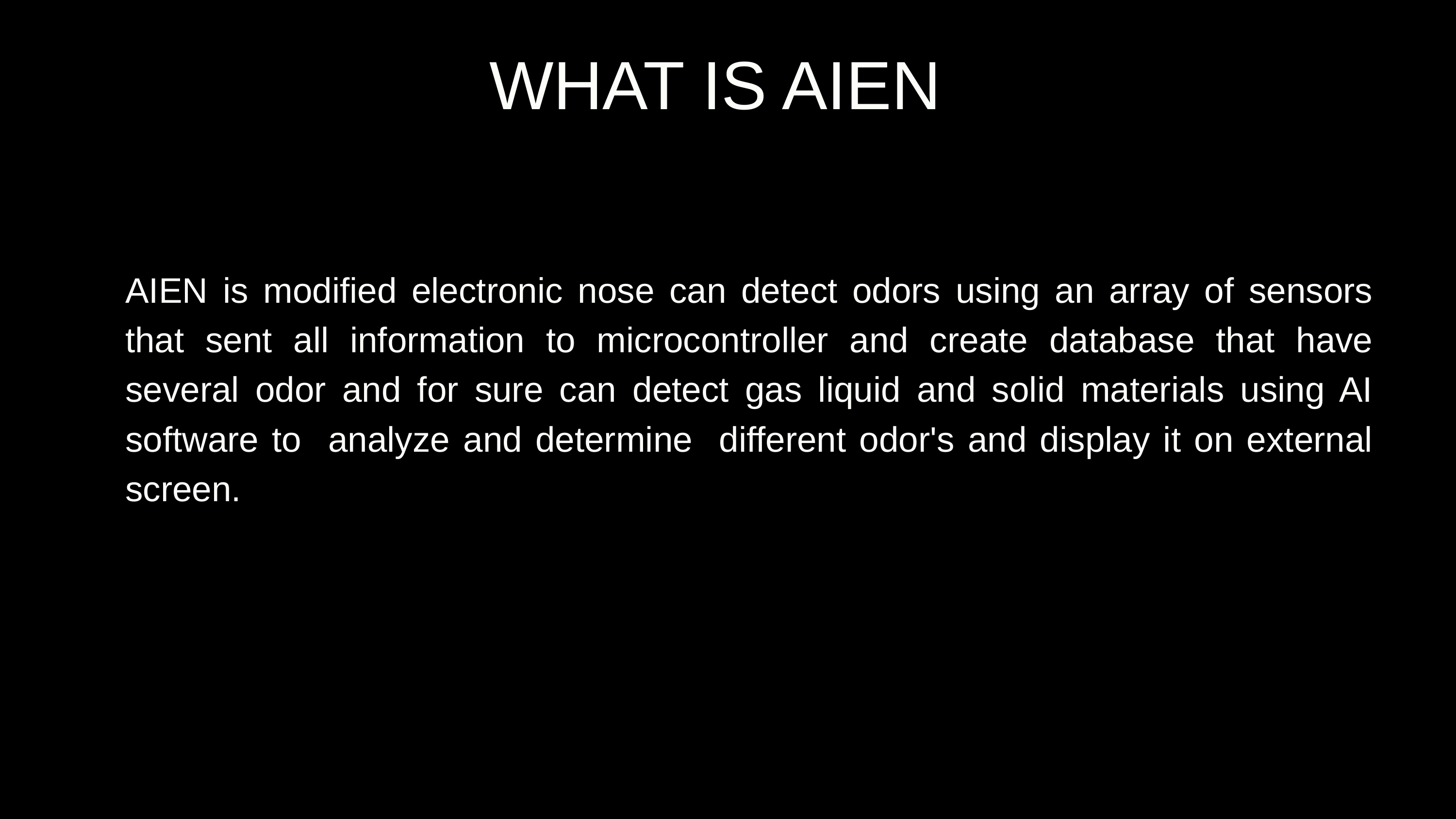

WHAT IS AIEN
AIEN is modified electronic nose can detect odors using an array of sensors that sent all information to microcontroller and create database that have several odor and for sure can detect gas liquid and solid materials using AI software to  analyze and determine  different odor's and display it on external screen.